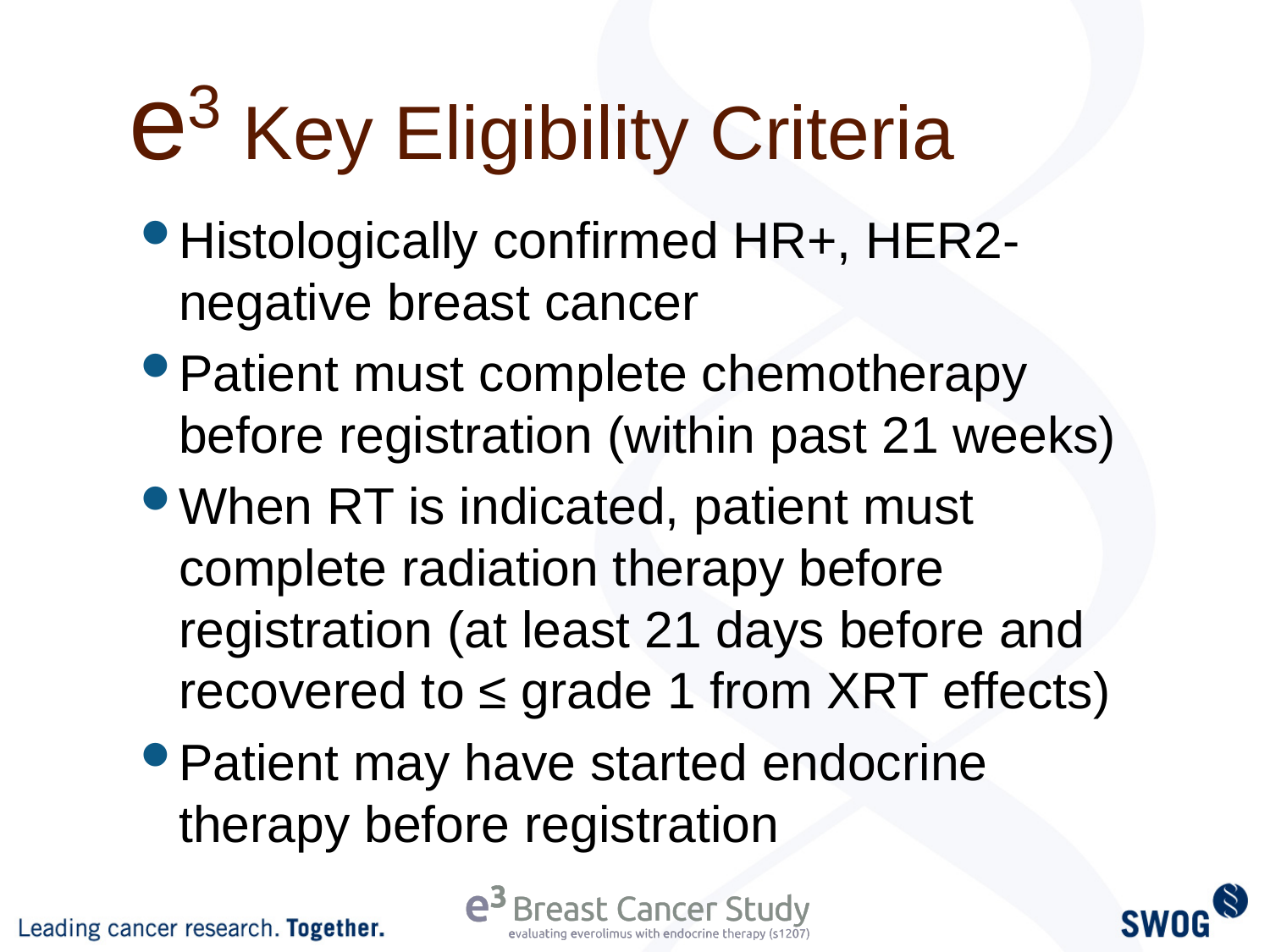

# e3 Key Eligibility Criteria
Histologically confirmed HR+, HER2-negative breast cancer
Patient must complete chemotherapy before registration (within past 21 weeks)
When RT is indicated, patient must complete radiation therapy before registration (at least 21 days before and recovered to ≤ grade 1 from XRT effects)
Patient may have started endocrine therapy before registration